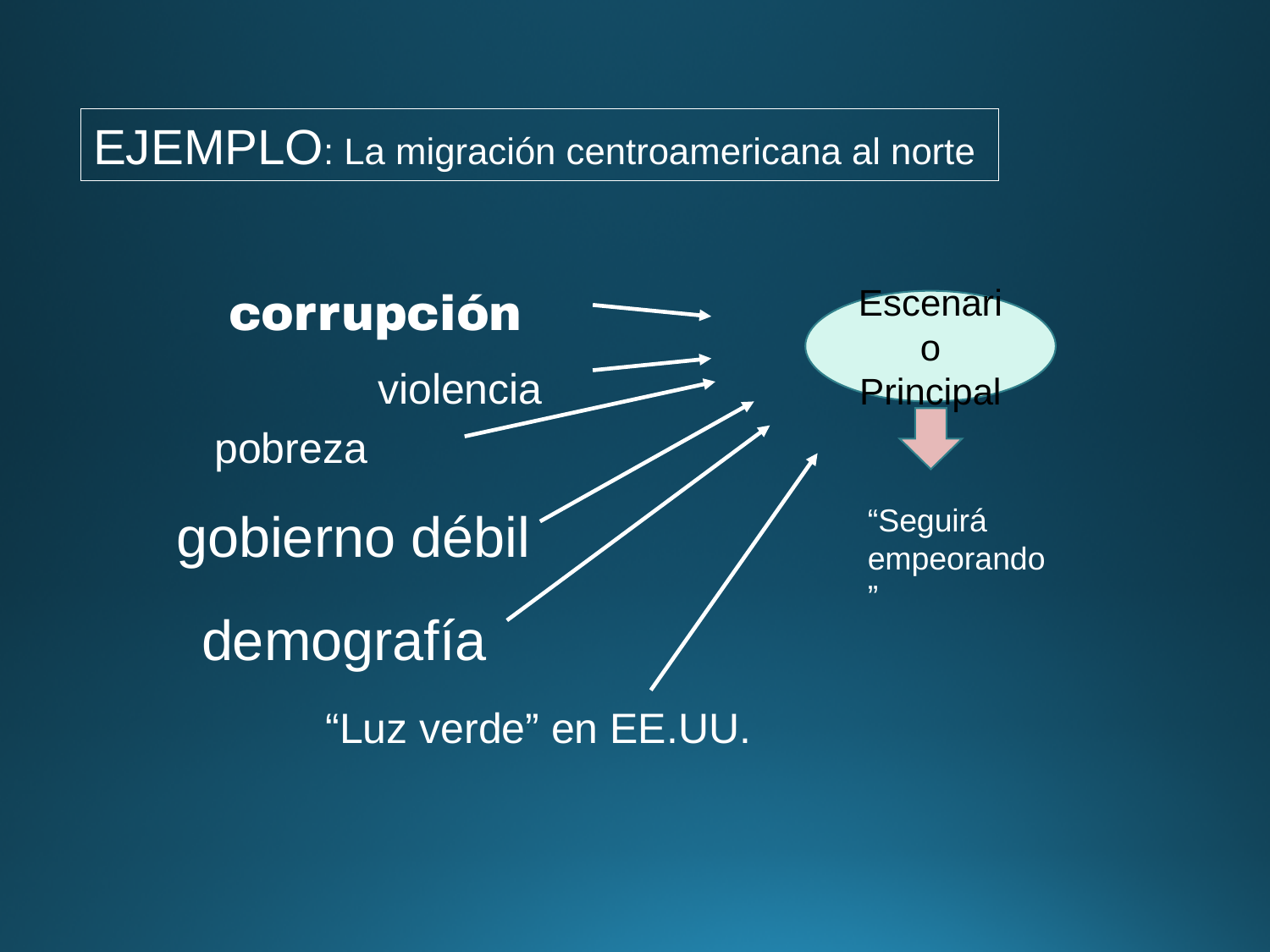

EJEMPLO: La migración centroamericana al norte
corrupción
violencia
pobreza
gobierno débil
demografía
“Luz verde” en EE.UU.
Escenario
Principal

“Seguirá empeorando”